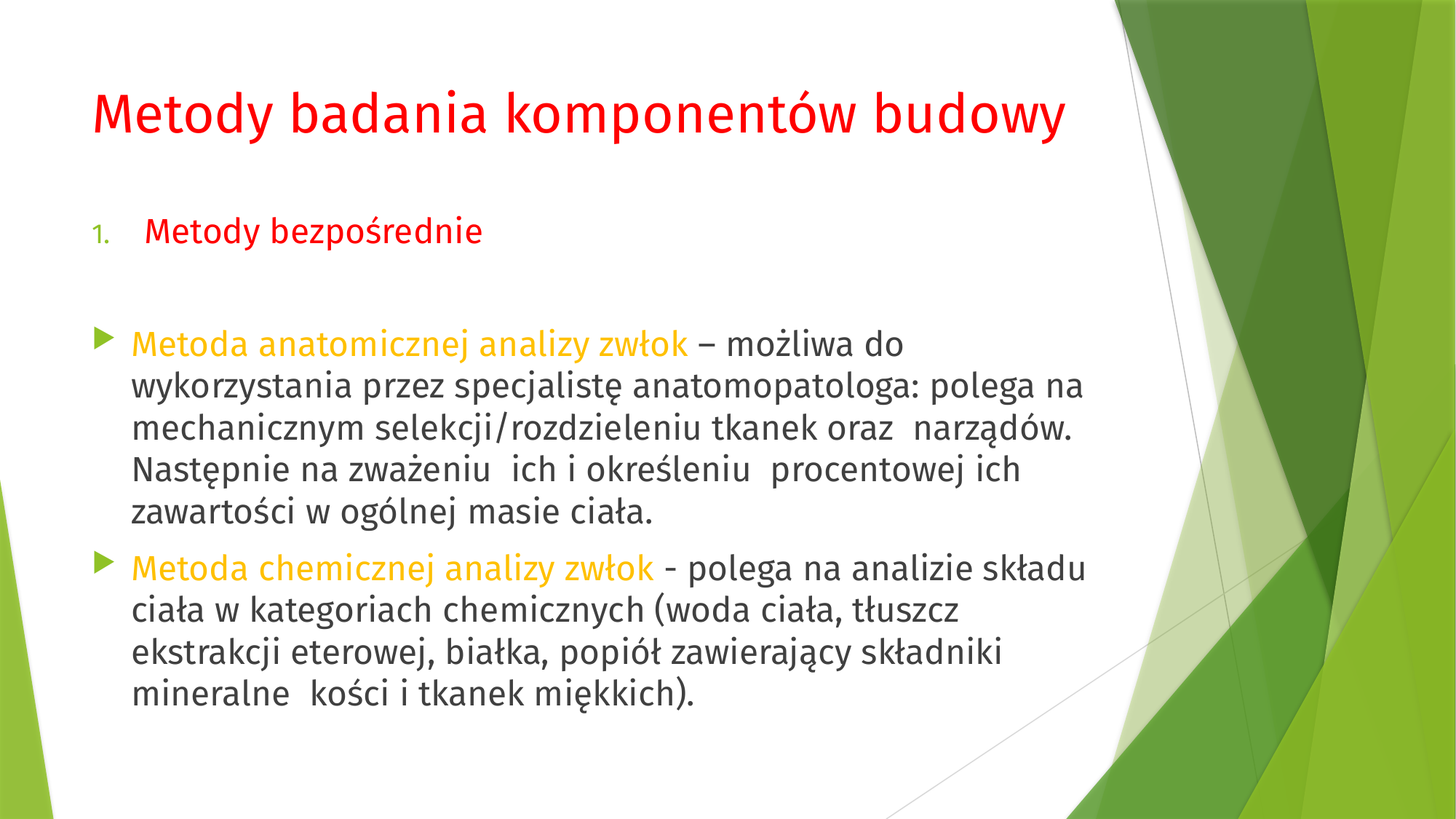

# Metody badania komponentów budowy
Metody bezpośrednie

Metoda anatomicznej analizy zwłok – możliwa do wykorzystania przez specjalistę anatomopatologa: polega na mechanicznym selekcji/rozdzieleniu tkanek oraz  narządów. Następnie na zważeniu  ich i określeniu  procentowej ich zawartości w ogólnej masie ciała.
Metoda chemicznej analizy zwłok - polega na analizie składu ciała w kategoriach chemicznych (woda ciała, tłuszcz ekstrakcji eterowej, białka, popiół zawierający składniki mineralne  kości i tkanek miękkich).